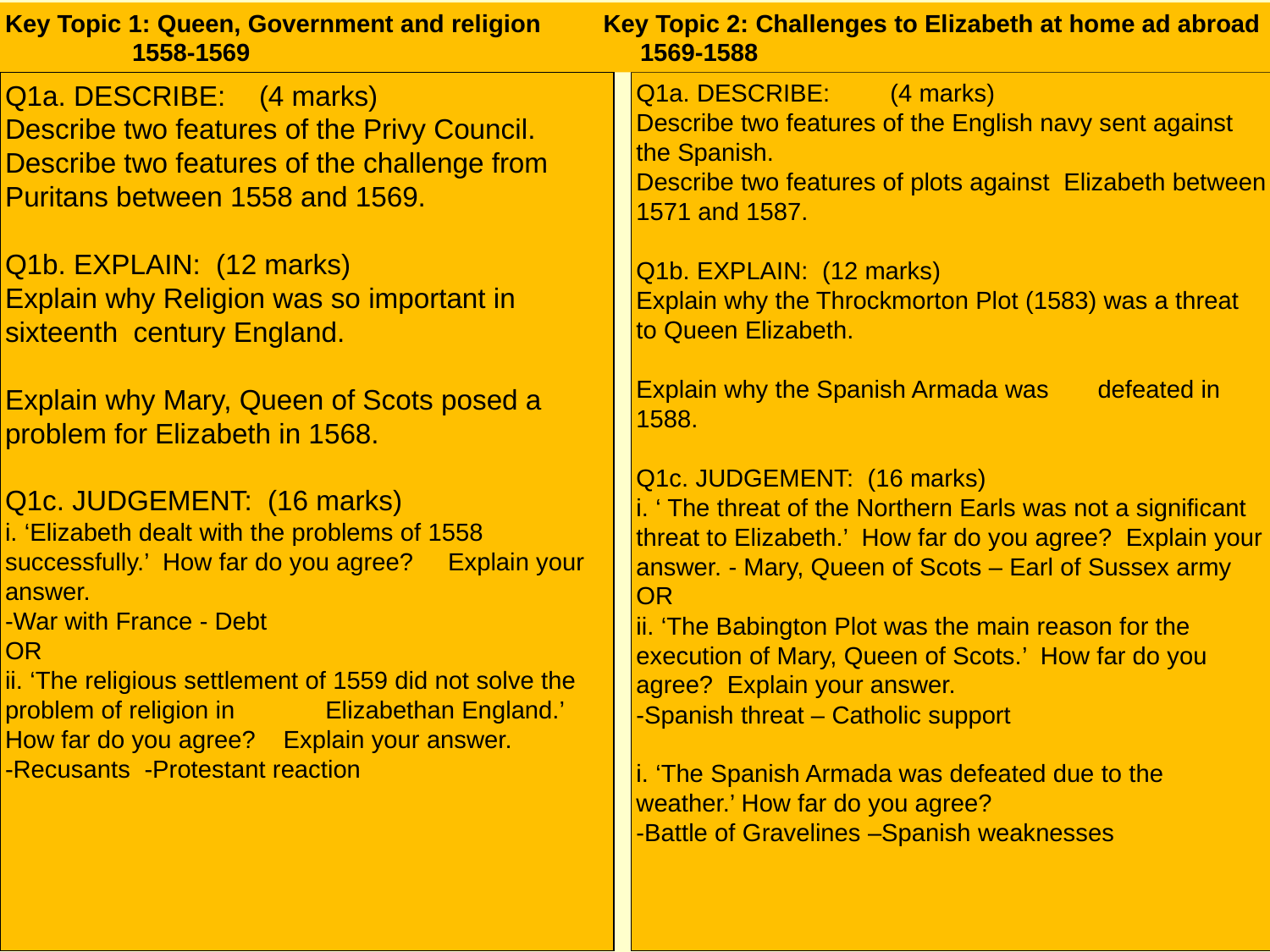

Key Topic 1: Queen, Government and religion         Key Topic 2: Challenges to Elizabeth at home ad abroad
	1558-1569				1569-1588
Q1a. DESCRIBE:  	(4 marks)
Describe two features of the Privy Council.
Describe two features of the challenge from Puritans between 1558 and 1569.

Q1b. EXPLAIN:  (12 marks)
Explain why Religion was so important in sixteenth  century England.

Explain why Mary, Queen of Scots posed a problem for Elizabeth in 1568.

Q1c. JUDGEMENT:  (16 marks)
i. ‘Elizabeth dealt with the problems of 1558 successfully.’  How far do you agree?     Explain your answer.
-War with France - Debt
OR
ii. ‘The religious settlement of 1559 did not solve the problem of religion in             Elizabethan England.’  How far do you agree?    Explain your answer.
-Recusants  -Protestant reaction

Q1a. DESCRIBE:  	(4 marks)
Describe two features of the English navy sent against the Spanish.
Describe two features of plots against  Elizabeth between 1571 and 1587.

Q1b. EXPLAIN:  (12 marks)
Explain why the Throckmorton Plot (1583) was a threat to Queen Elizabeth.

Explain why the Spanish Armada was       defeated in 1588.

Q1c. JUDGEMENT:  (16 marks)
i. ‘ The threat of the Northern Earls was not a significant threat to Elizabeth.’  How far do you agree?  Explain your answer. - Mary, Queen of Scots – Earl of Sussex army
OR
ii. ‘The Babington Plot was the main reason for the execution of Mary, Queen of Scots.’  How far do you agree?  Explain your answer.
-Spanish threat – Catholic support

i. ‘The Spanish Armada was defeated due to the weather.’ How far do you agree?
-Battle of Gravelines –Spanish weaknesses